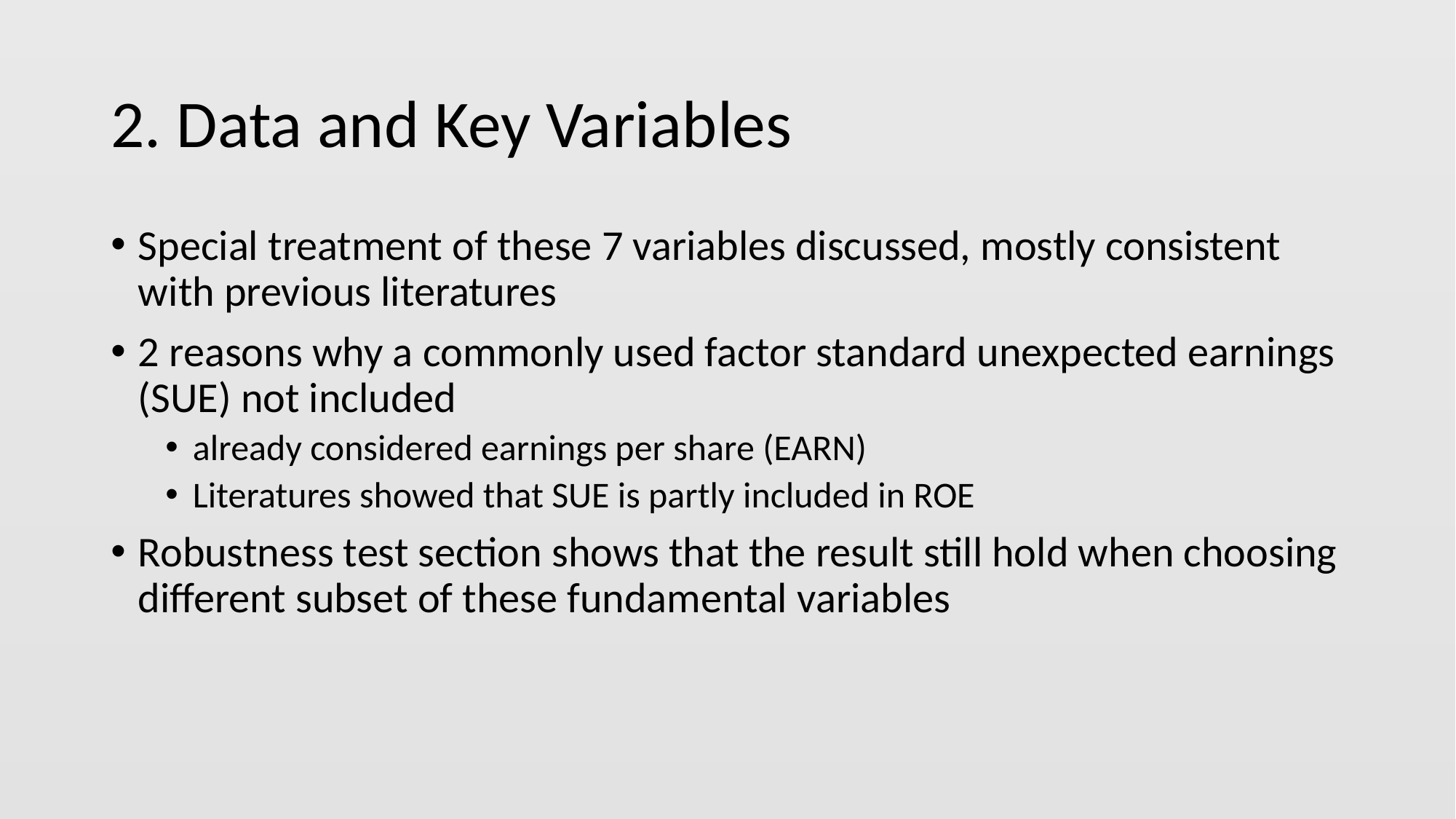

# 2. Data and Key Variables
Special treatment of these 7 variables discussed, mostly consistent with previous literatures
2 reasons why a commonly used factor standard unexpected earnings (SUE) not included
already considered earnings per share (EARN)
Literatures showed that SUE is partly included in ROE
Robustness test section shows that the result still hold when choosing different subset of these fundamental variables